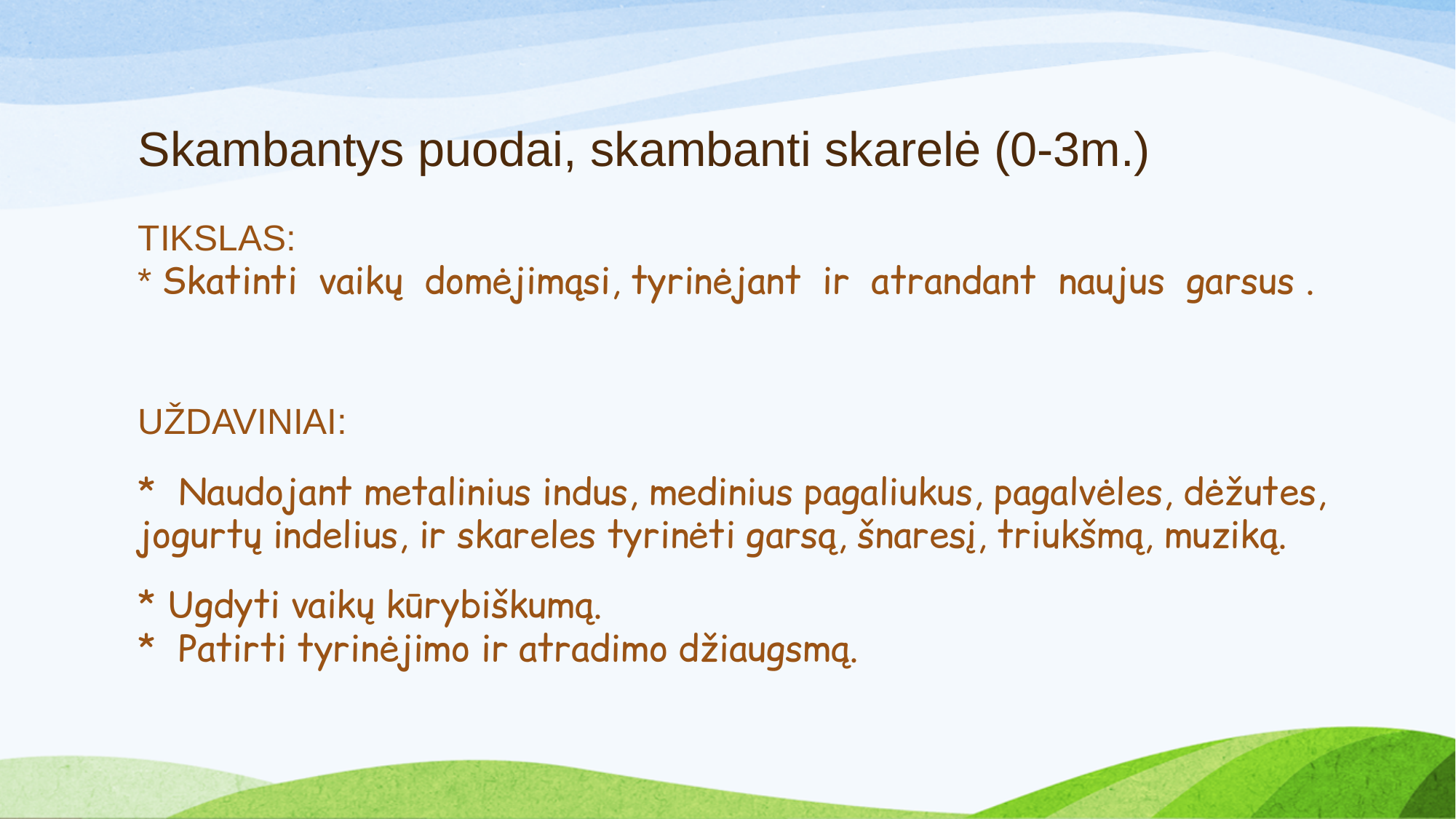

# Skambantys puodai, skambanti skarelė (0-3m.)
TIKSLAS:
* Skatinti  vaikų  domėjimąsi, tyrinėjant  ir  atrandant  naujus  garsus .

UŽDAVINIAI:
*  Naudojant metalinius indus, medinius pagaliukus, pagalvėles, dėžutes, jogurtų indelius, ir skareles tyrinėti garsą, šnaresį, triukšmą, muziką.
* Ugdyti vaikų kūrybiškumą.                                                                   *  Patirti tyrinėjimo ir atradimo džiaugsmą.